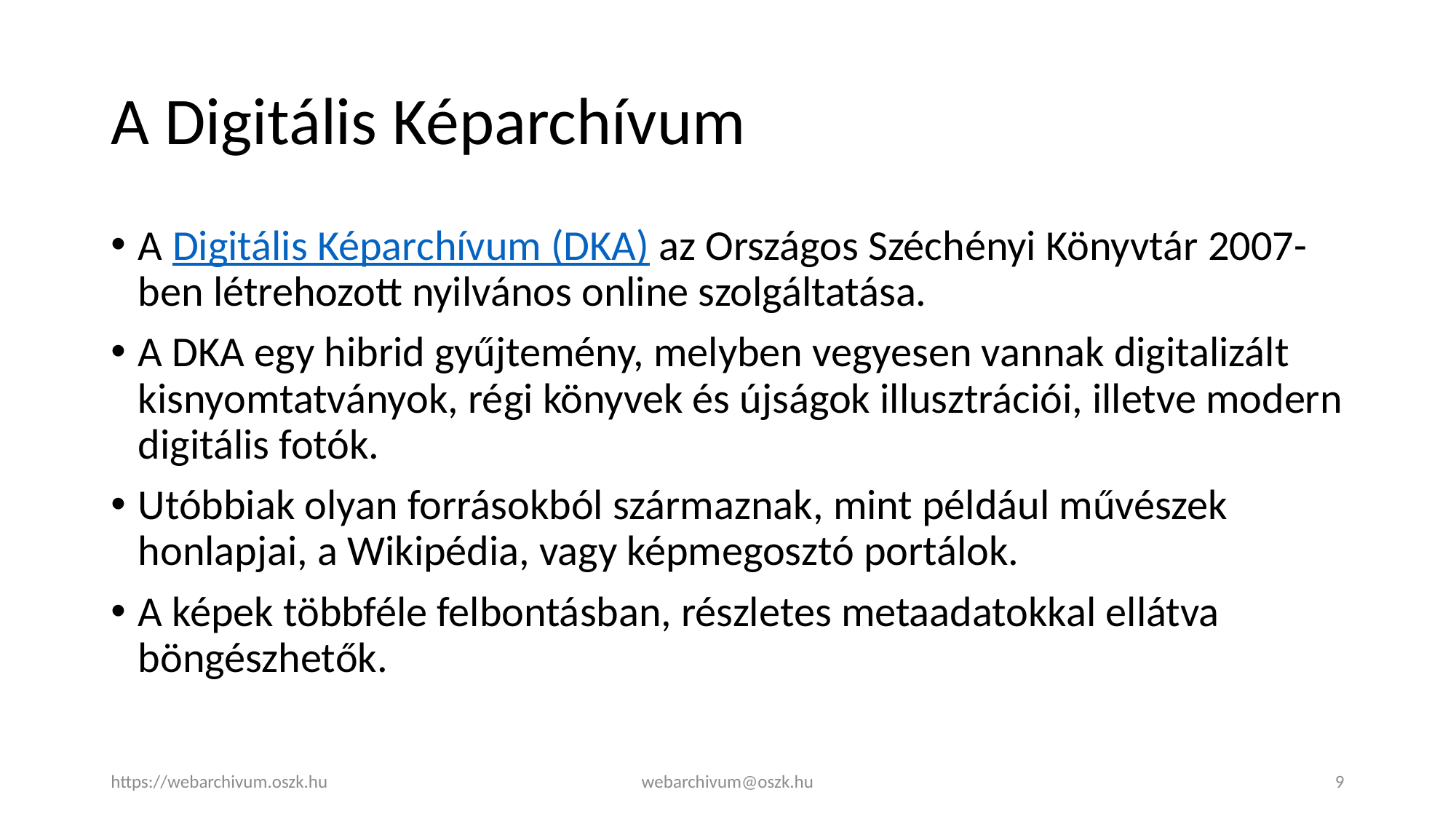

# A Digitális Képarchívum
A Digitális Képarchívum (DKA) az Országos Széchényi Könyvtár 2007-ben létrehozott nyilvános online szolgáltatása.
A DKA egy hibrid gyűjtemény, melyben vegyesen vannak digitalizált kisnyomtatványok, régi könyvek és újságok illusztrációi, illetve modern digitális fotók.
Utóbbiak olyan forrásokból származnak, mint például művészek honlapjai, a Wikipédia, vagy képmegosztó portálok.
A képek többféle felbontásban, részletes metaadatokkal ellátva böngészhetők.

https://webarchivum.oszk.hu
webarchivum@oszk.hu
9